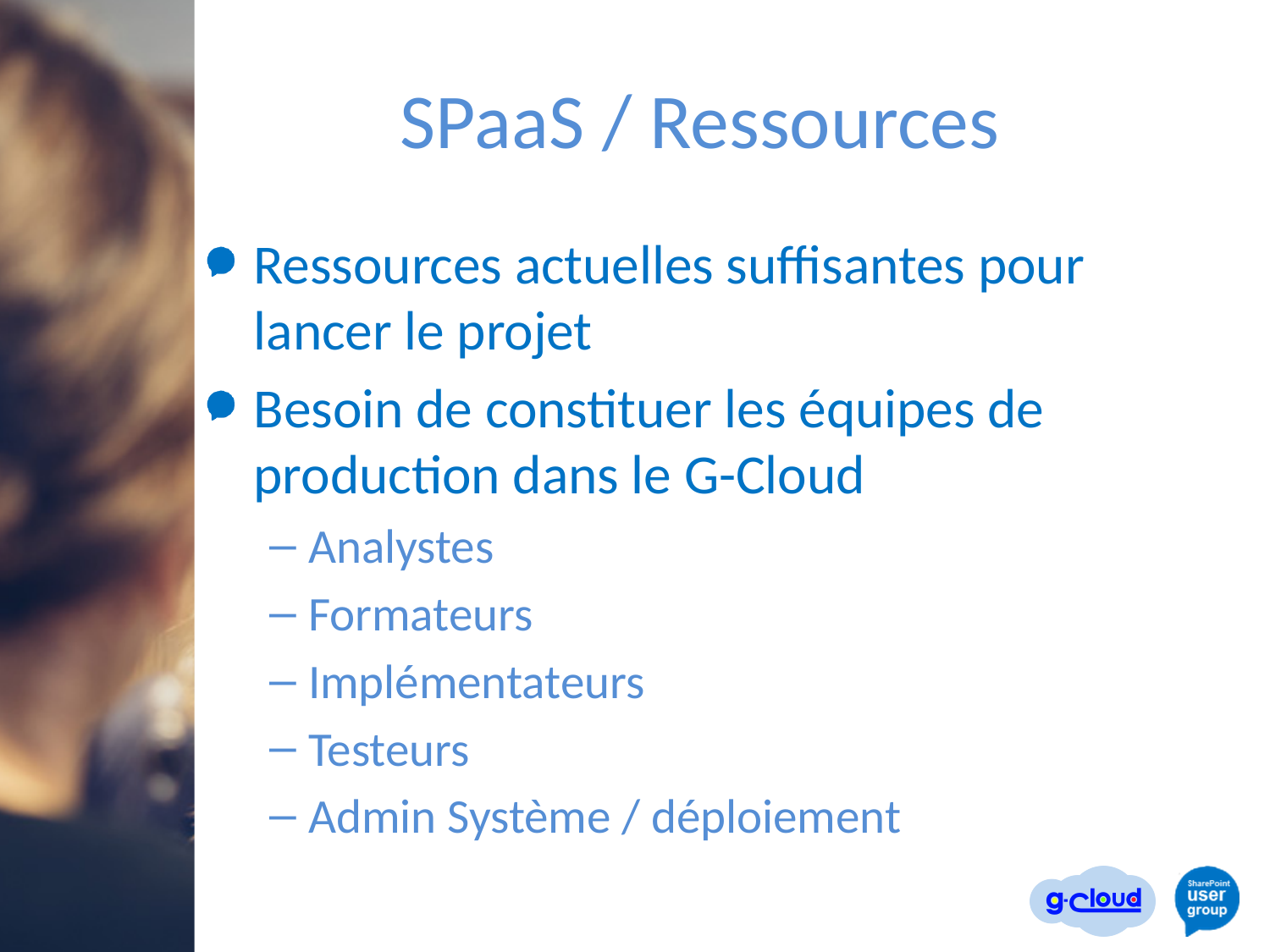

# SPaaS / Ressources
Ressources actuelles suffisantes pour lancer le projet
Besoin de constituer les équipes de production dans le G-Cloud
Analystes
Formateurs
Implémentateurs
Testeurs
Admin Système / déploiement